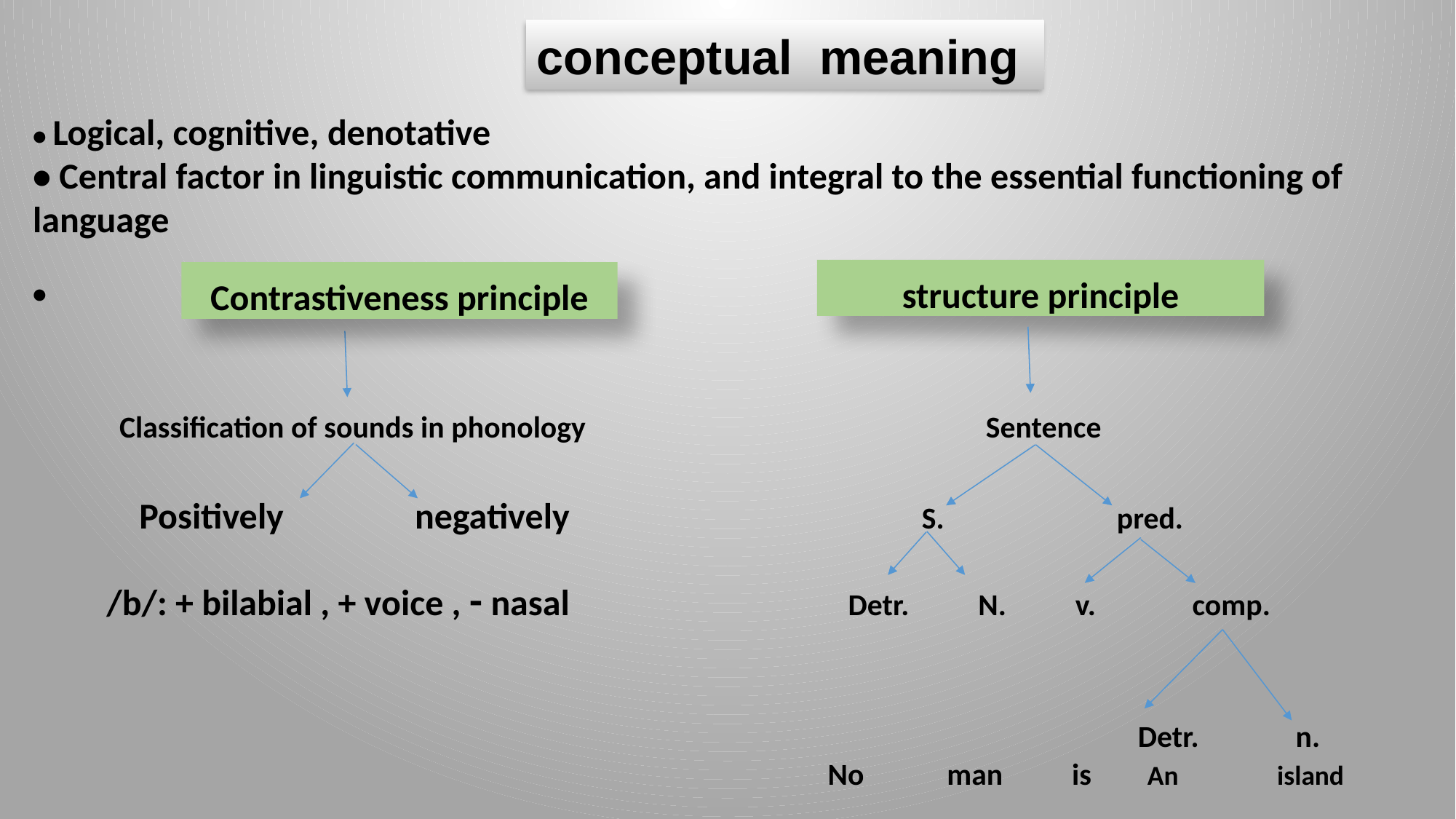

conceptual  meaning
• Logical, cognitive, denotative
• Central factor in linguistic communication, and integral to the essential functioning of language

•

              Classification of sounds in phonology                                                          Sentence

             Positively                negatively                                           S.                         pred.

         /b/: + bilabial , + voice , - nasal                                  Detr.          N.          v.              comp.

                                                                                                                                       Detr.              n.
                                                                                                                   No            man          is        An                island

structure principle

Contrastiveness principle